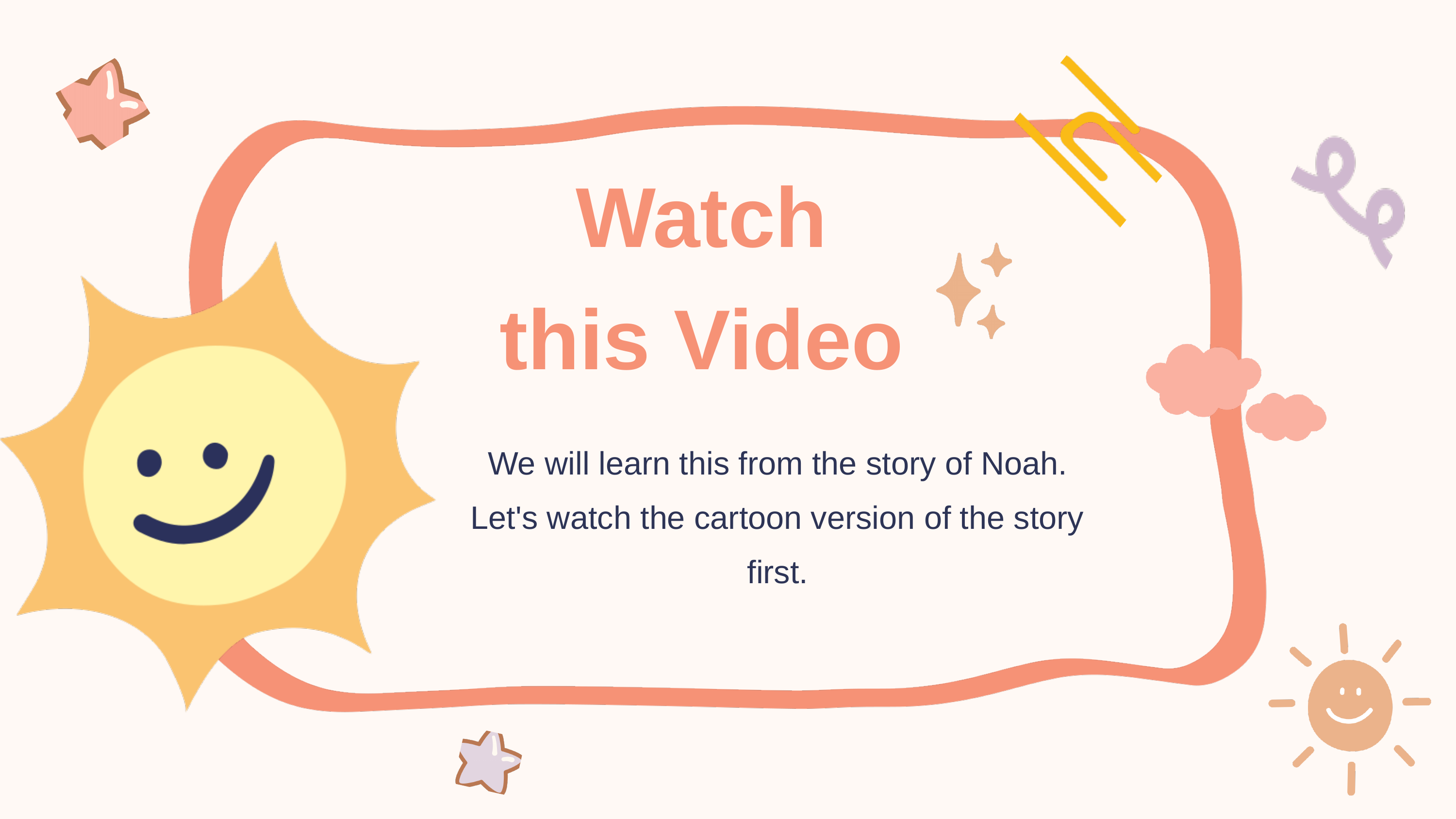

Watch
this Video

We will learn this from the story of Noah. Let's watch the cartoon version of the story first.